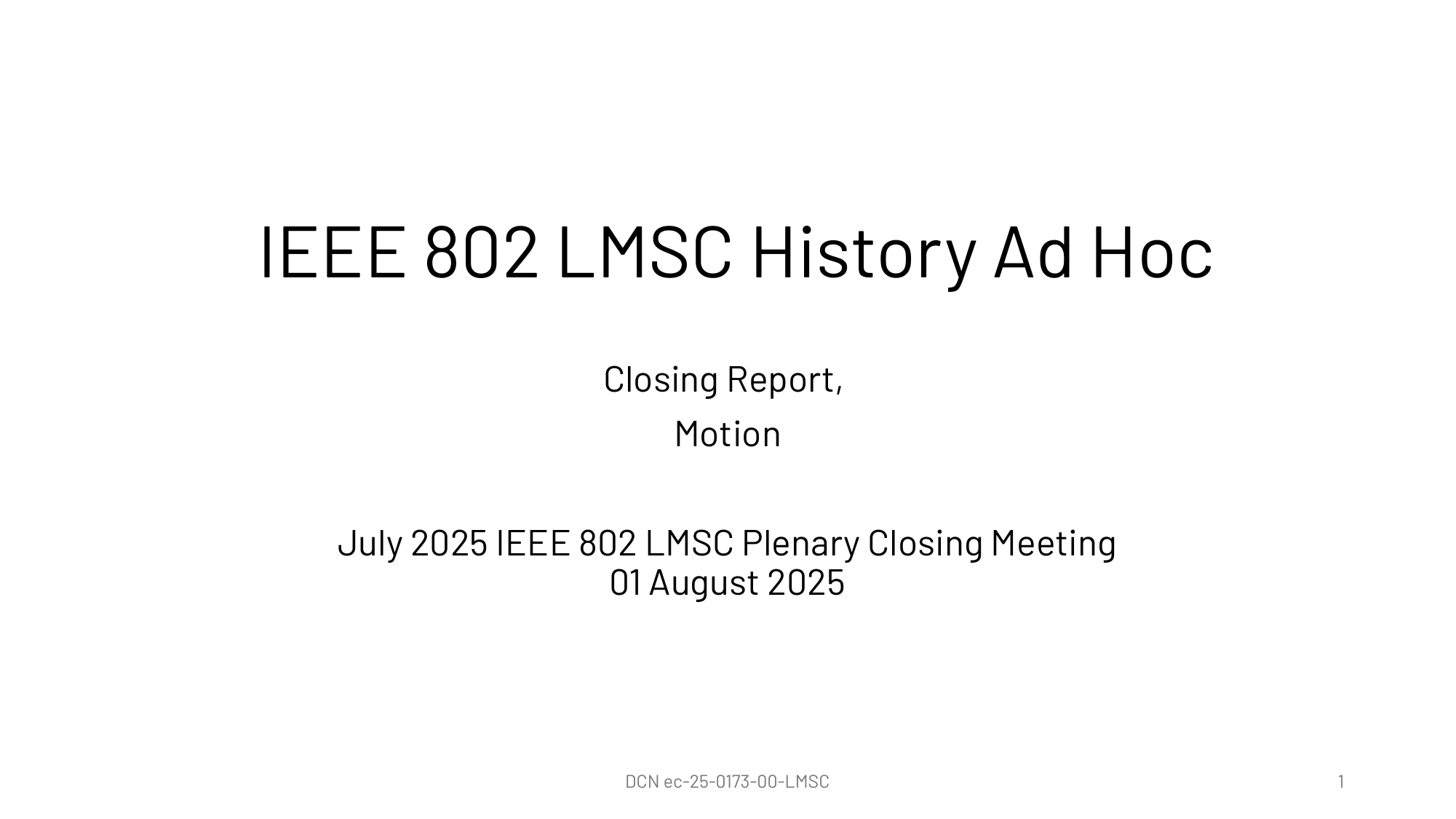

# IEEE 802 LMSC History Ad Hoc
Closing Report,
Motion

July 2025 IEEE 802 LMSC Plenary Closing Meeting
01 August 2025
DCN ec-25-0173-00-LMSC
1